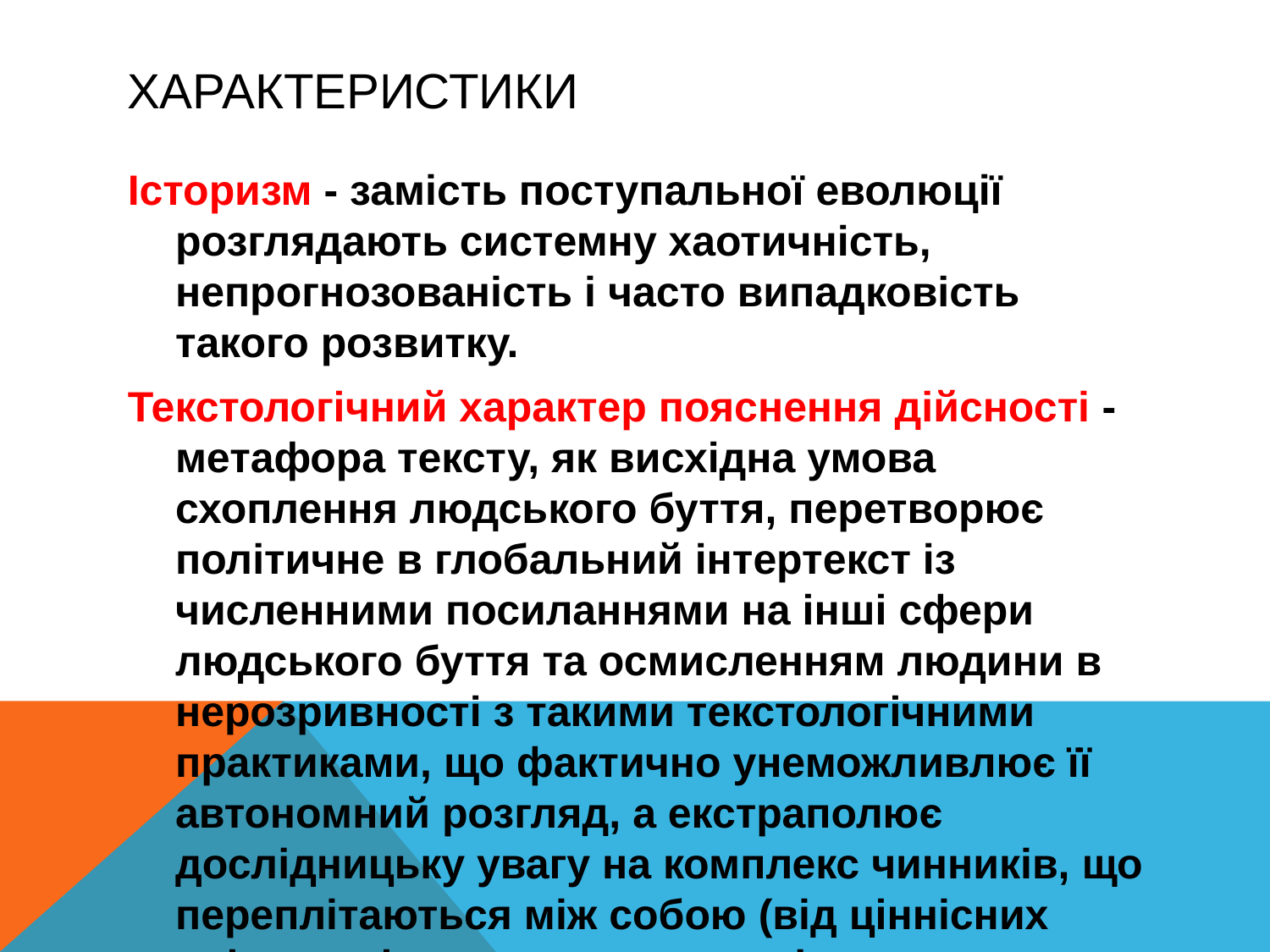

# характеристики
Історизм - замість поступальної еволюції розглядають системну хаотичність, непрогнозованість і часто випадковість такого розвитку.
Текстологічний характер пояснення дійсності - метафора тексту, як висхідна умова схоплення людського буття, перетворює політичне в глобальний інтертекст із численними посиланнями на інші сфери людського буття та осмисленням людини в нерозривності з такими текстологічними практиками, що фактично унеможливлює її автономний розгляд, а екстраполює дослідницьку увагу на комплекс чинників, що переплітаються між собою (від ціннісних пріоритетів до характеру політичного режиму).